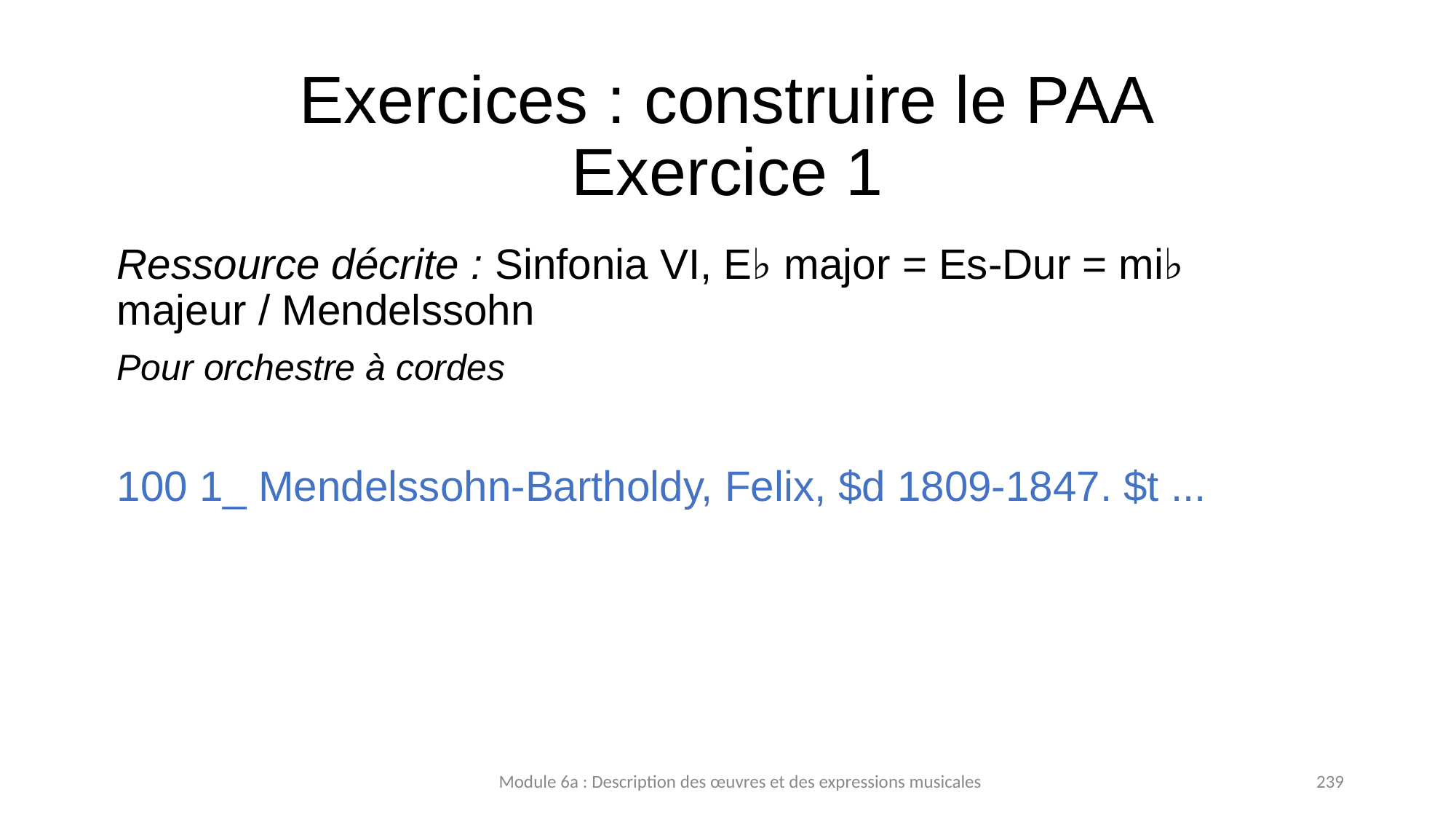

# Exercices : construire le PAA Exercice 1
Ressource décrite : Sinfonia VI, E♭ major = Es-Dur = mi♭ majeur / Mendelssohn
Pour orchestre à cordes

100 1_ Mendelssohn-Bartholdy, Felix, $d 1809-1847. $t ...

Module 6a : Description des œuvres et des expressions musicales
239